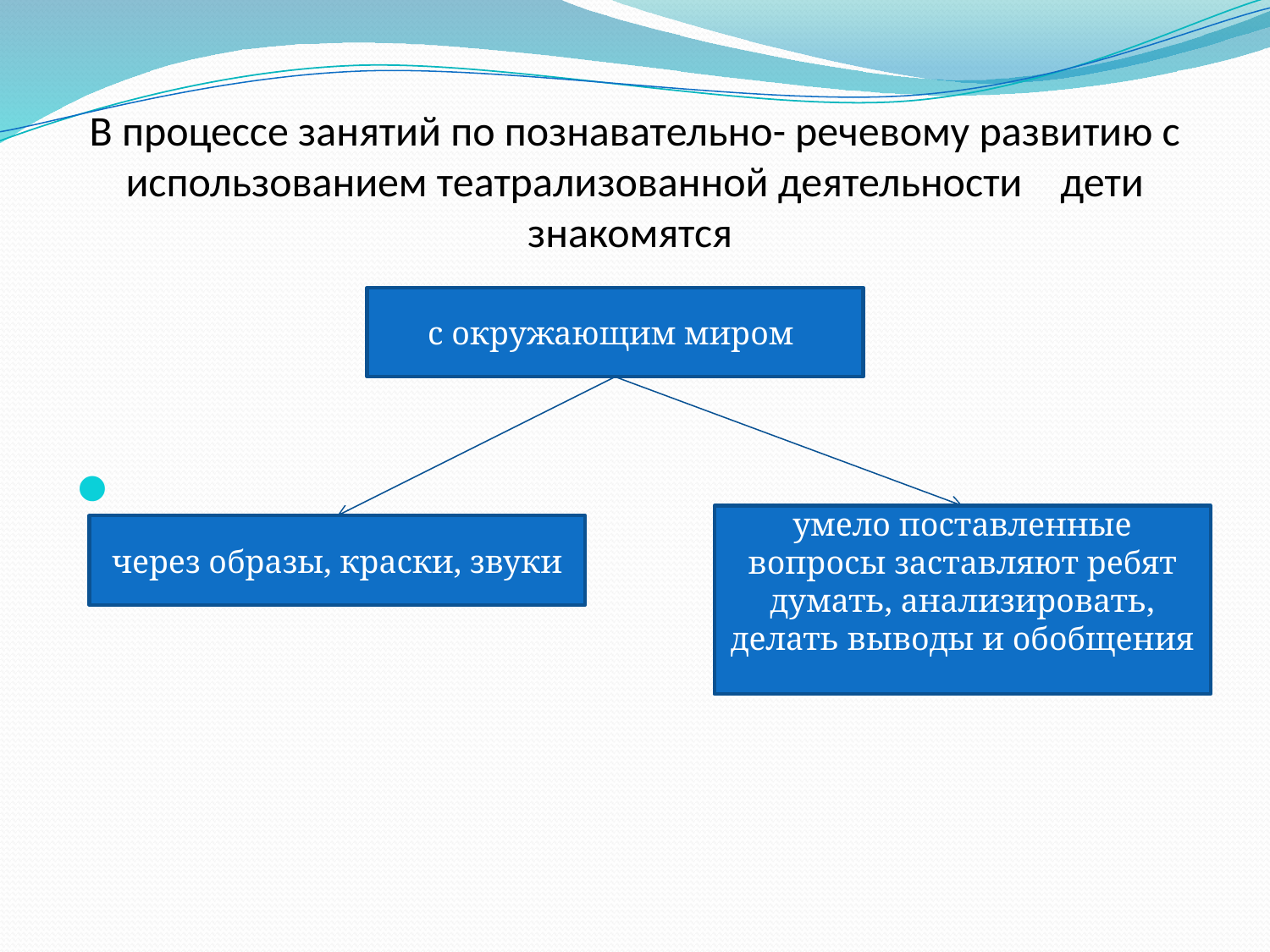

# В процессе занятий по познавательно- речевому развитию с использованием театрализованной деятельности    дети знакомятся

с окружающим миром
умело поставленные вопросы заставляют ребят думать, анализировать, делать выводы и обобщения
через образы, краски, звуки